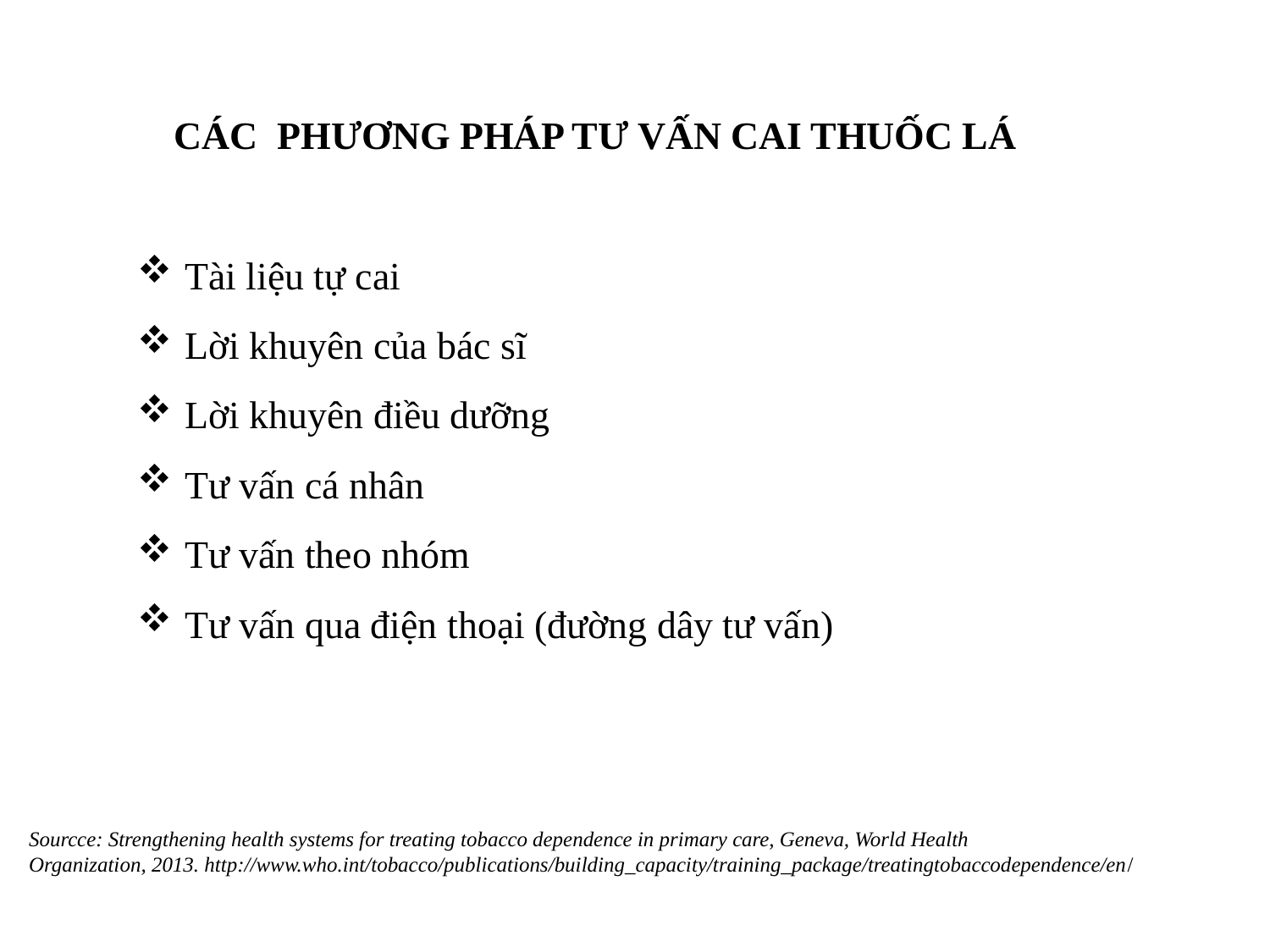

# CÁC  PHƯƠNG PHÁP TƯ VẤN CAI THUỐC LÁ
Tài liệu tự cai
Lời khuyên của bác sĩ
Lời khuyên điều dưỡng
Tư vấn cá nhân
Tư vấn theo nhóm
Tư vấn qua điện thoại (đường dây tư vấn)

Sourcce: Strengthening health systems for treating tobacco dependence in primary care, Geneva, World Health
Organization, 2013. http://www.who.int/tobacco/publications/building_capacity/training_package/treatingtobaccodependence/en/